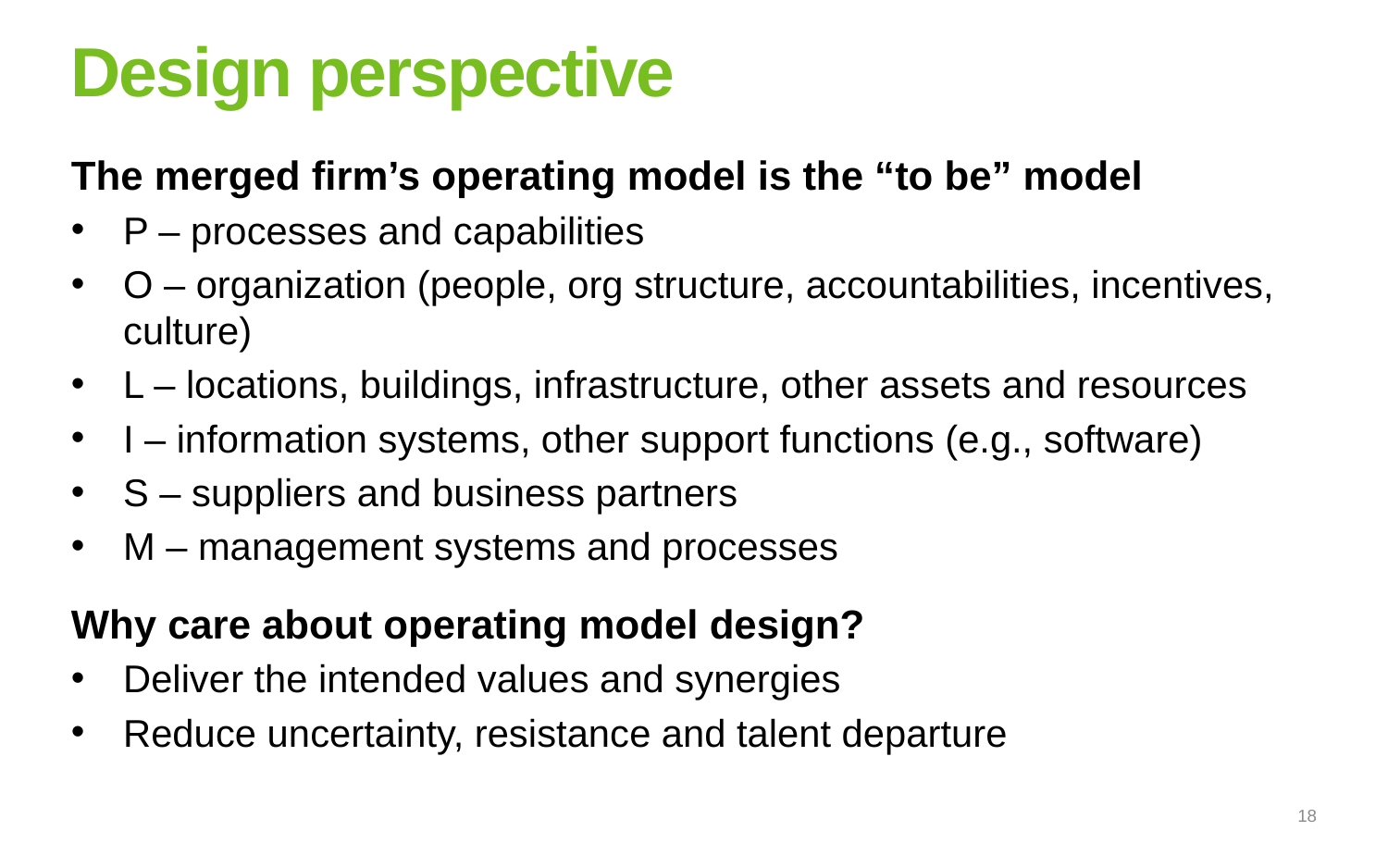

# Design perspective
The merged firm’s operating model is the “to be” model
P – processes and capabilities
O – organization (people, org structure, accountabilities, incentives, culture)
L – locations, buildings, infrastructure, other assets and resources
I – information systems, other support functions (e.g., software)
S – suppliers and business partners
M – management systems and processes

Why care about operating model design?
Deliver the intended values and synergies
Reduce uncertainty, resistance and talent departure
18